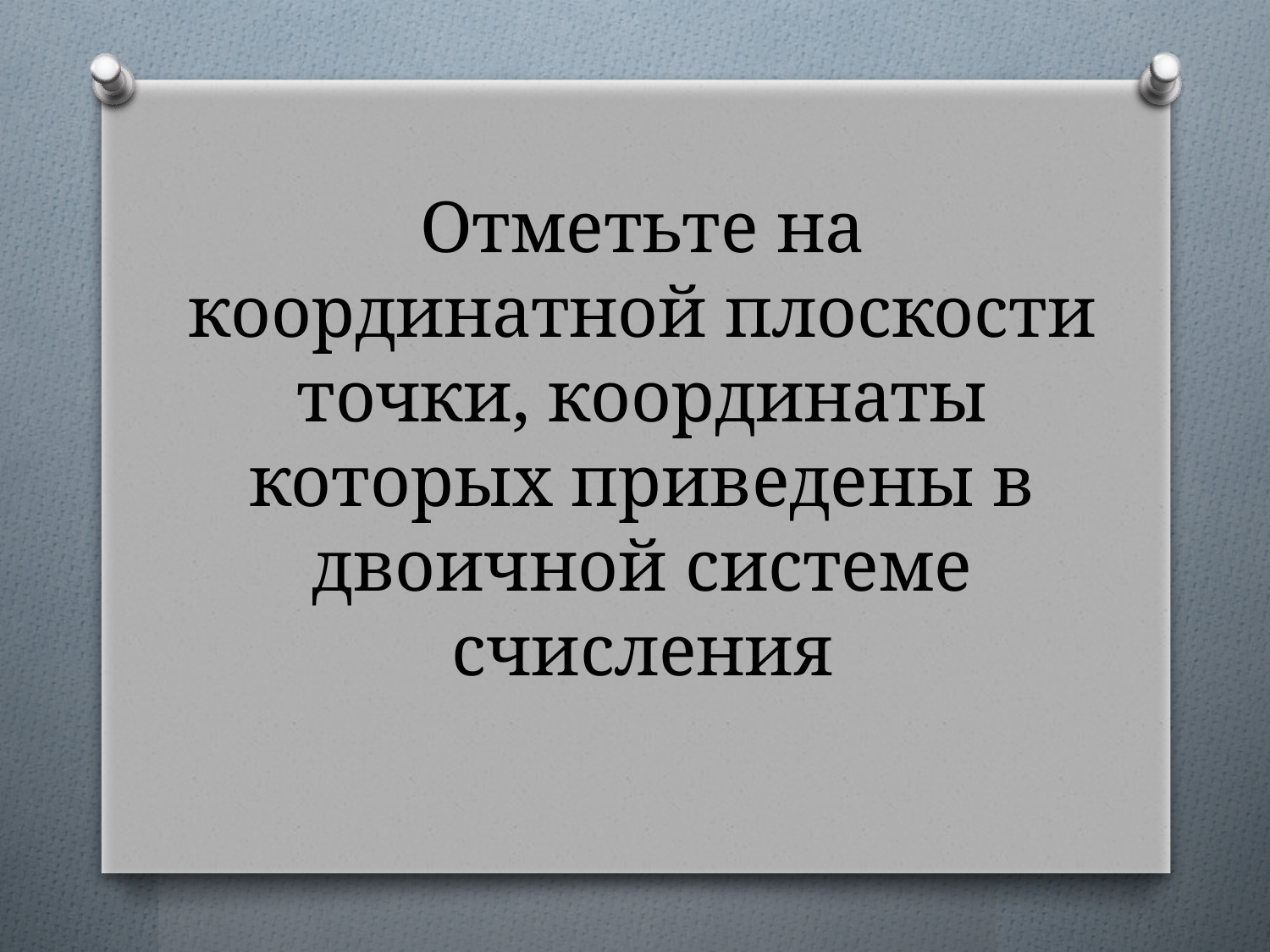

# Отметьте на координатной плоскости точки, координаты которых приведены в двоичной системе счисления